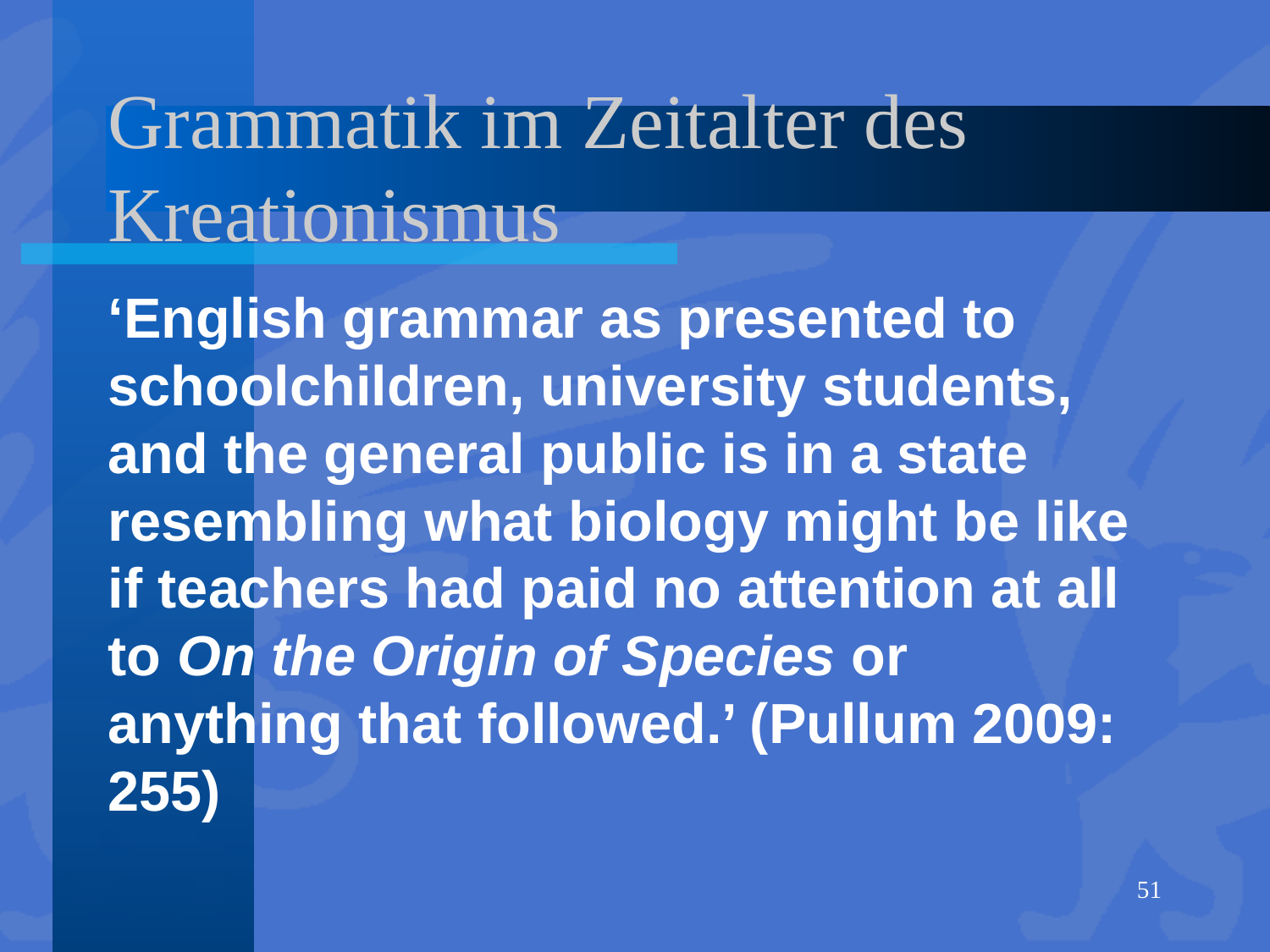

# Grammatik im Zeitalter des Kreationismus
‘English grammar as presented to schoolchildren, university students, and the general public is in a state resembling what biology might be like if teachers had paid no attention at all to On the Origin of Species or  anything that followed.’ (Pullum 2009: 255)
51